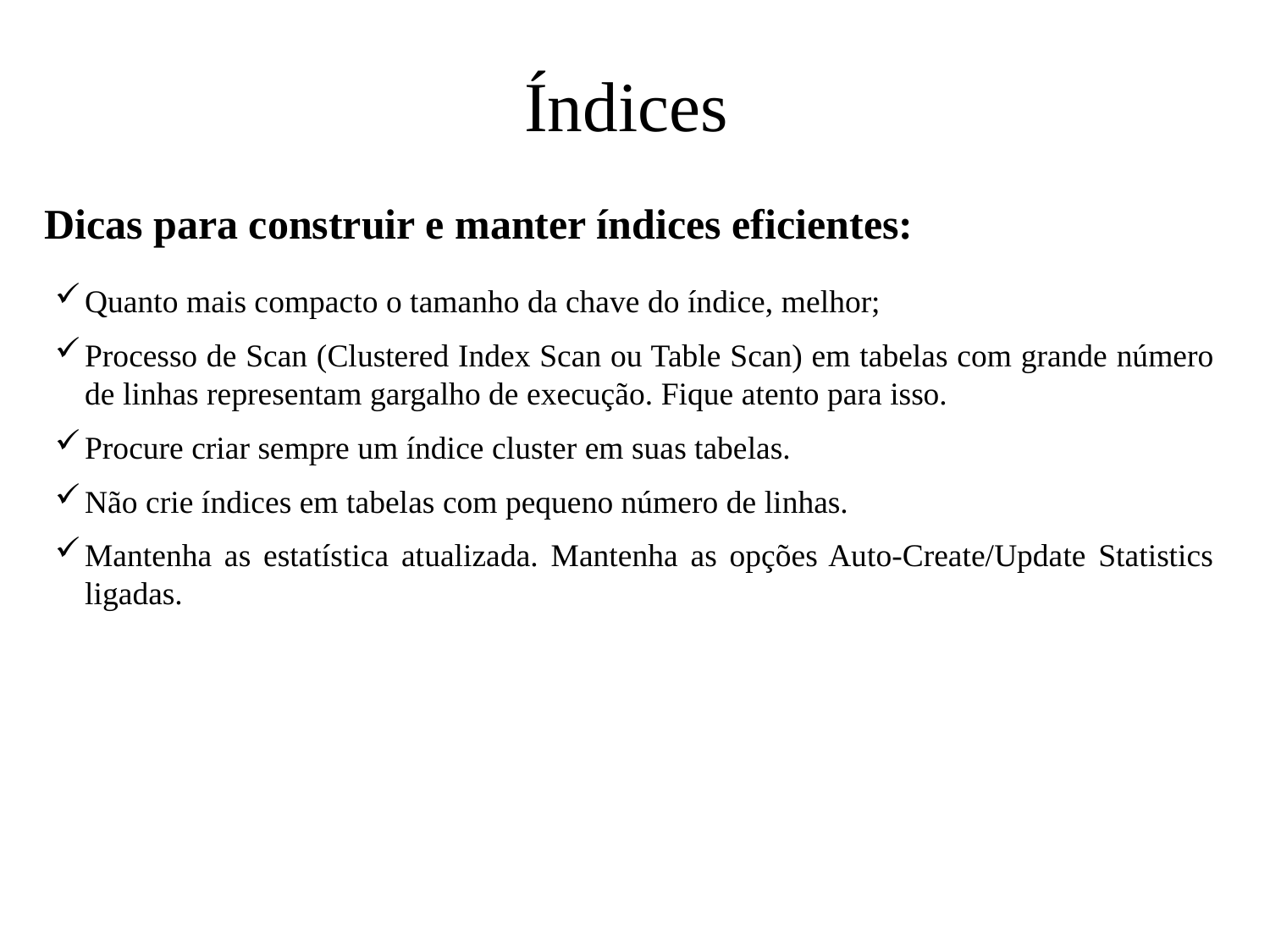

Índices
Dicas para construir e manter índices eficientes:
Quanto mais compacto o tamanho da chave do índice, melhor;
Processo de Scan (Clustered Index Scan ou Table Scan) em tabelas com grande número de linhas representam gargalho de execução. Fique atento para isso.
Procure criar sempre um índice cluster em suas tabelas.
Não crie índices em tabelas com pequeno número de linhas.
Mantenha as estatística atualizada. Mantenha as opções Auto-Create/Update Statistics ligadas.